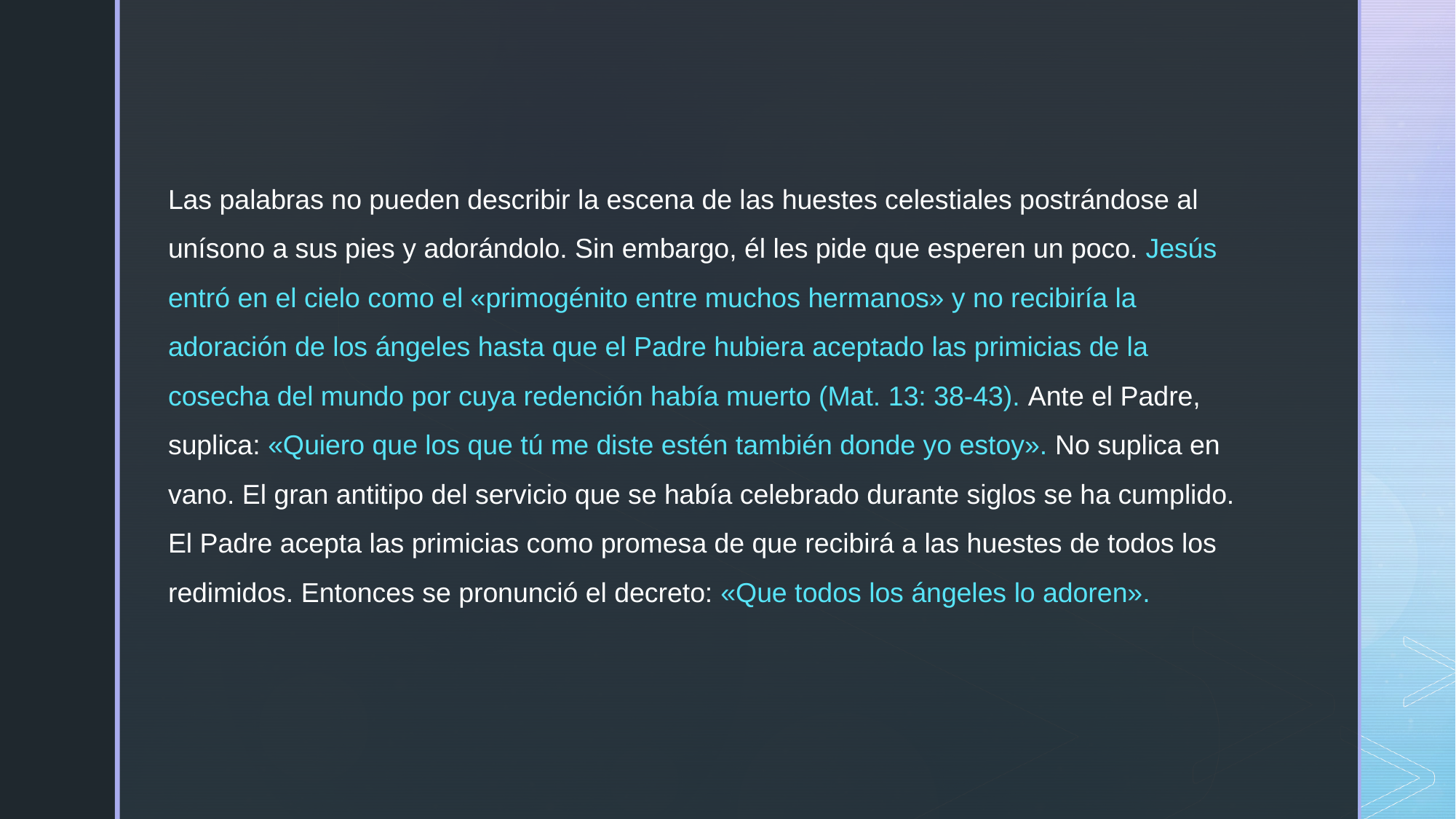

Las palabras no pueden describir la escena de las huestes celestiales postrándose al unísono a sus pies y adorándolo. Sin embargo, él les pide que esperen un poco. Jesús entró en el cielo como el «primogénito entre muchos hermanos» y no recibiría la adoración de los ángeles hasta que el Padre hubiera aceptado las primicias de la cosecha del mundo por cuya redención había muerto (Mat. 13: 38-43). Ante el Padre, suplica: «Quiero que los que tú me diste estén también donde yo estoy». No suplica en vano. El gran antitipo del servicio que se había celebrado durante siglos se ha cumplido. El Padre acepta las primicias como promesa de que recibirá a las huestes de todos los redimidos. Entonces se pronunció el decreto: «Que todos los ángeles lo adoren».